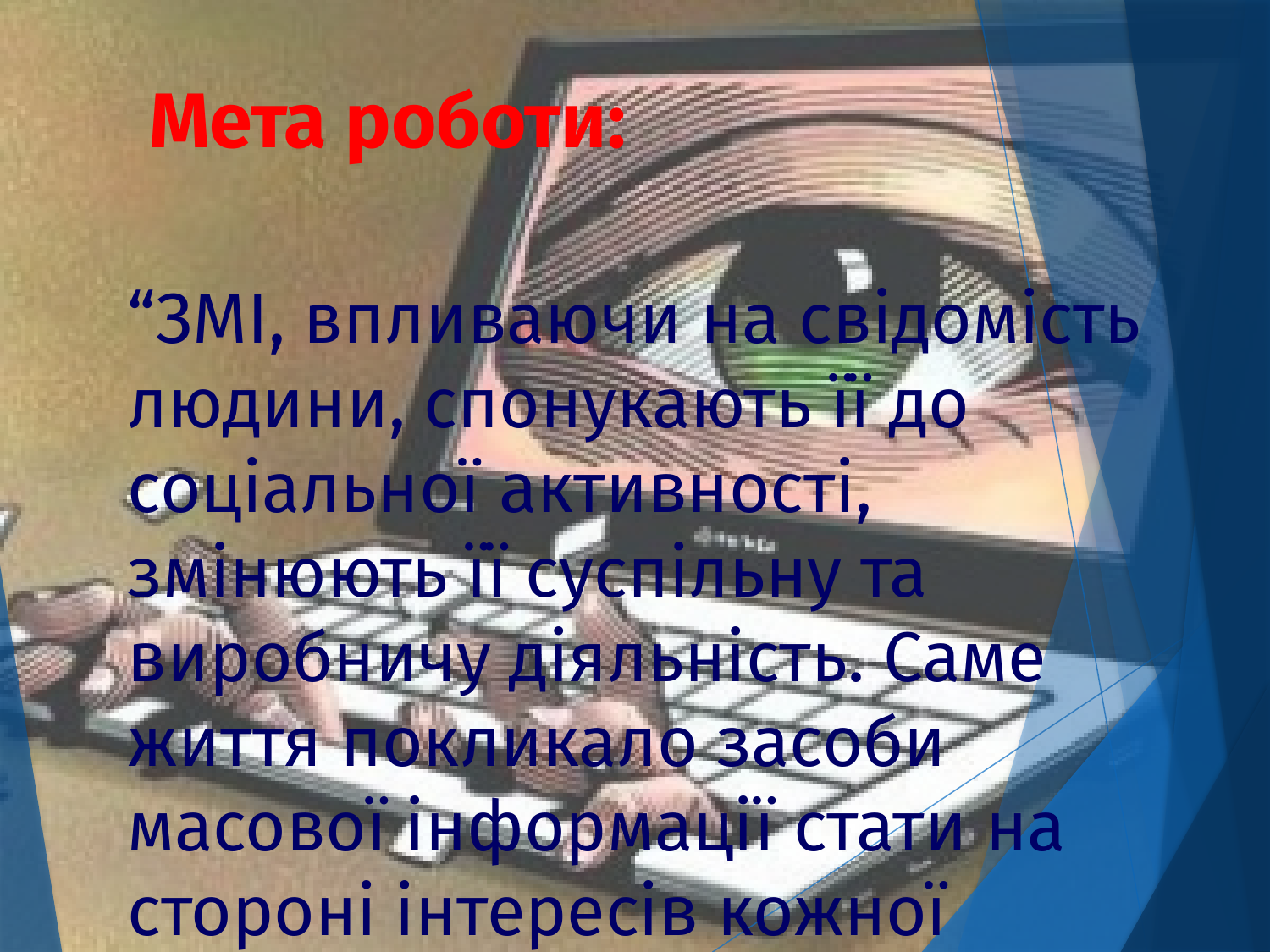

# Мета роботи:
“ЗМІ, впливаючи на свідомість людини, спонукають її до соціальної активності, змінюють її суспільну та виробничу діяльність. Саме життя покликало засоби масової інформації стати на стороні інтересів кожної людини.”